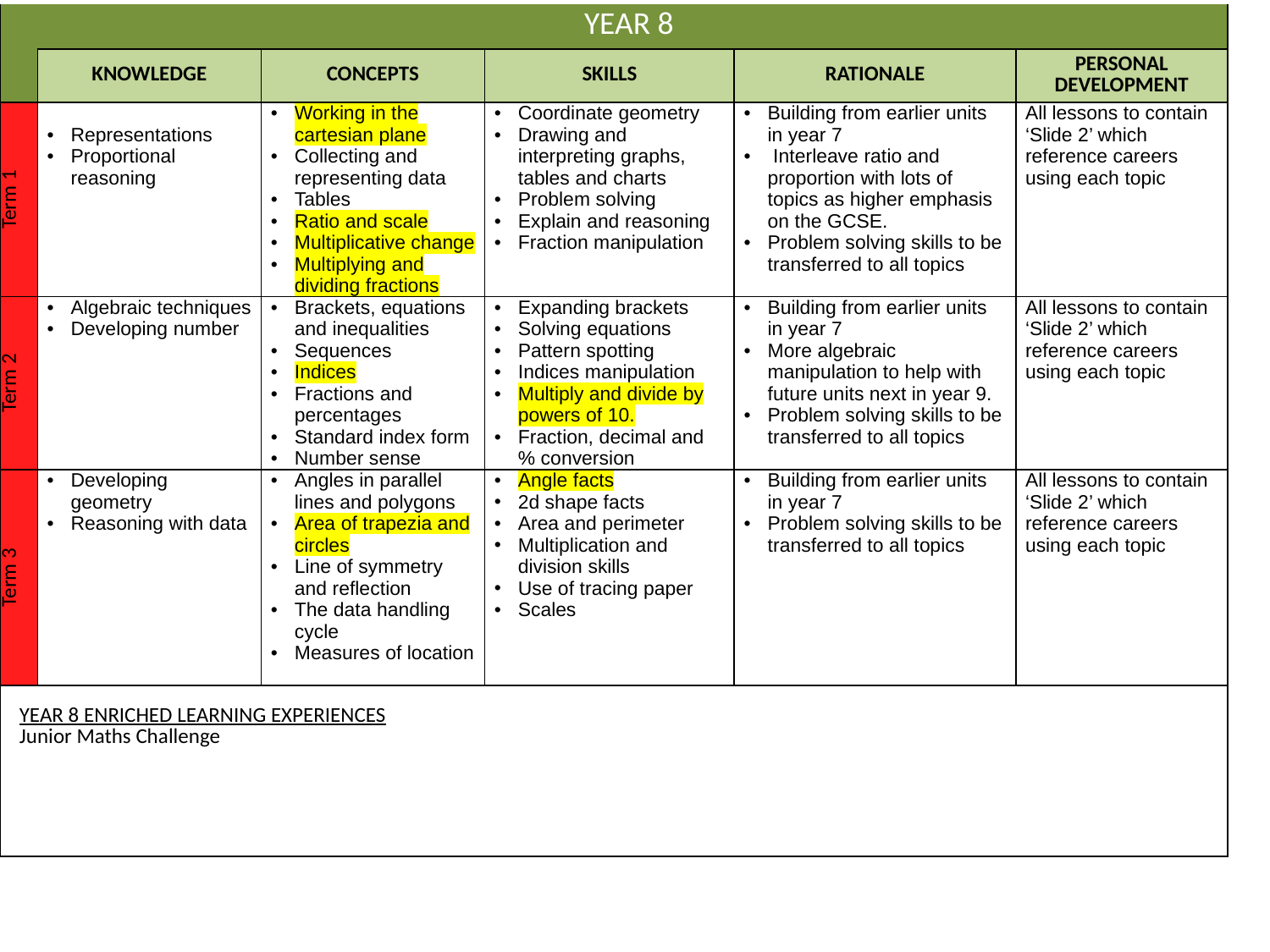

|  | YEAR 8 |  |  |  |  |
| --- | --- | --- | --- | --- | --- |
|  | KNOWLEDGE | CONCEPTS | SKILLS | RATIONALE | PERSONAL DEVELOPMENT |
| Term 1 | Representations Proportional reasoning | Working in the cartesian plane Collecting and representing data Tables Ratio and scale Multiplicative change Multiplying and dividing fractions | Coordinate geometry Drawing and interpreting graphs, tables and charts Problem solving Explain and reasoning Fraction manipulation | Building from earlier units in year 7  Interleave ratio and proportion with lots of topics as higher emphasis on the GCSE. Problem solving skills to be transferred to all topics | All lessons to contain ‘Slide 2’ which reference careers using each topic |
| Term 2 | Algebraic techniques Developing number | Brackets, equations and inequalities Sequences Indices Fractions and percentages Standard index form Number sense | Expanding brackets Solving equations Pattern spotting Indices manipulation Multiply and divide by powers of 10. Fraction, decimal and % conversion | Building from earlier units in year 7 More algebraic manipulation to help with future units next in year 9. Problem solving skills to be transferred to all topics | All lessons to contain ‘Slide 2’ which reference careers using each topic |
| Term 3 | Developing geometry Reasoning with data | Angles in parallel lines and polygons Area of trapezia and circles Line of symmetry and reflection The data handling cycle Measures of location | Angle facts 2d shape facts Area and perimeter Multiplication and division skills Use of tracing paper Scales | Building from earlier units in year 7 Problem solving skills to be transferred to all topics | All lessons to contain ‘Slide 2’ which reference careers using each topic |
| YEAR 8 ENRICHED LEARNING EXPERIENCES Junior Maths Challenge |  |  |  |  |  |